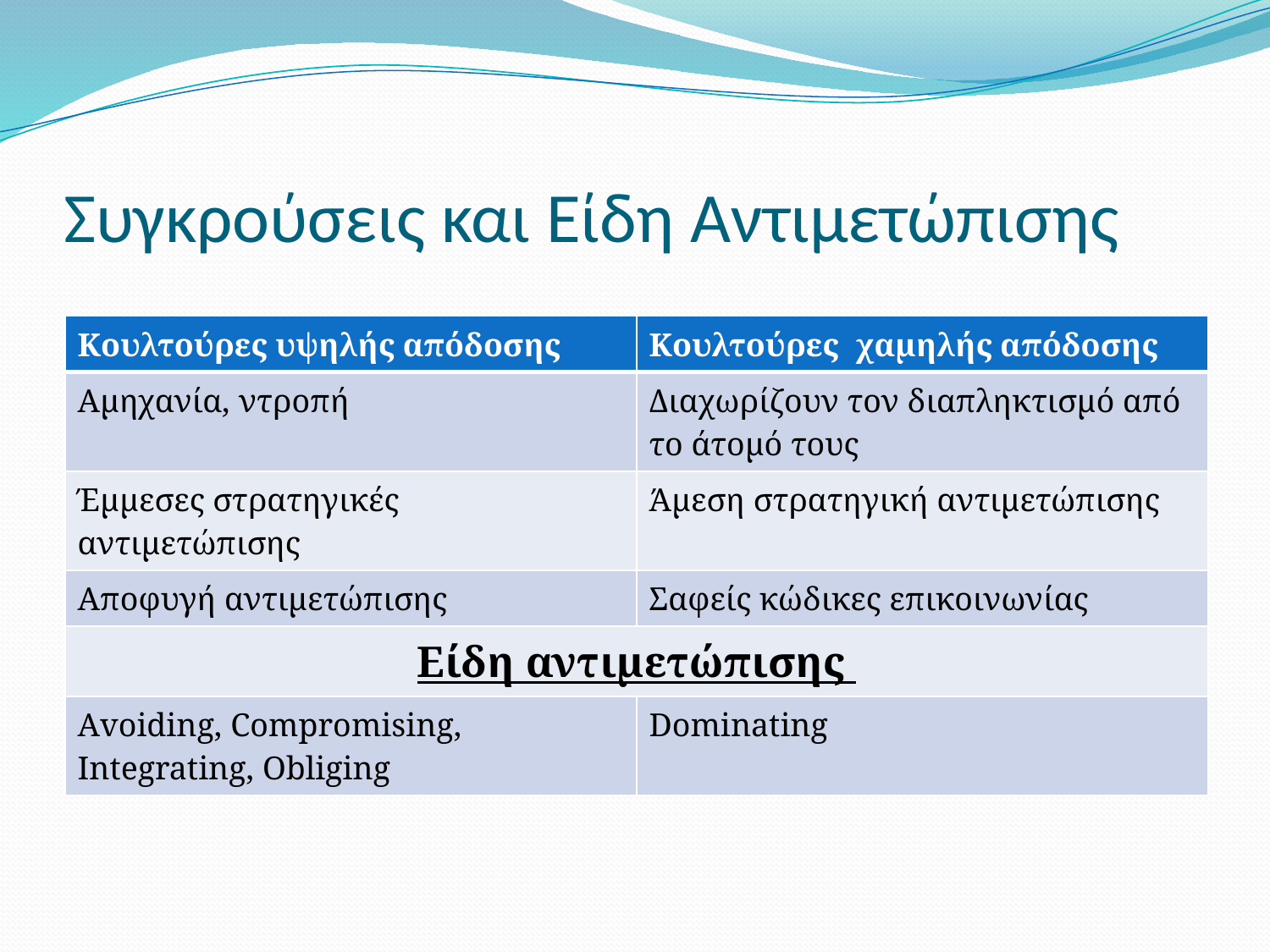

# Συγκρούσεις και Είδη Αντιμετώπισης
| Κουλτούρες υψηλής απόδοσης | Κουλτούρες χαμηλής απόδοσης |
| --- | --- |
| Αμηχανία, ντροπή | Διαχωρίζουν τον διαπληκτισμό από το άτομό τους |
| Έμμεσες στρατηγικές αντιμετώπισης | Άμεση στρατηγική αντιμετώπισης |
| Αποφυγή αντιμετώπισης | Σαφείς κώδικες επικοινωνίας |
| Είδη αντιμετώπισης |  |
| Avoiding, Compromising, Integrating, Obliging | Dominating |